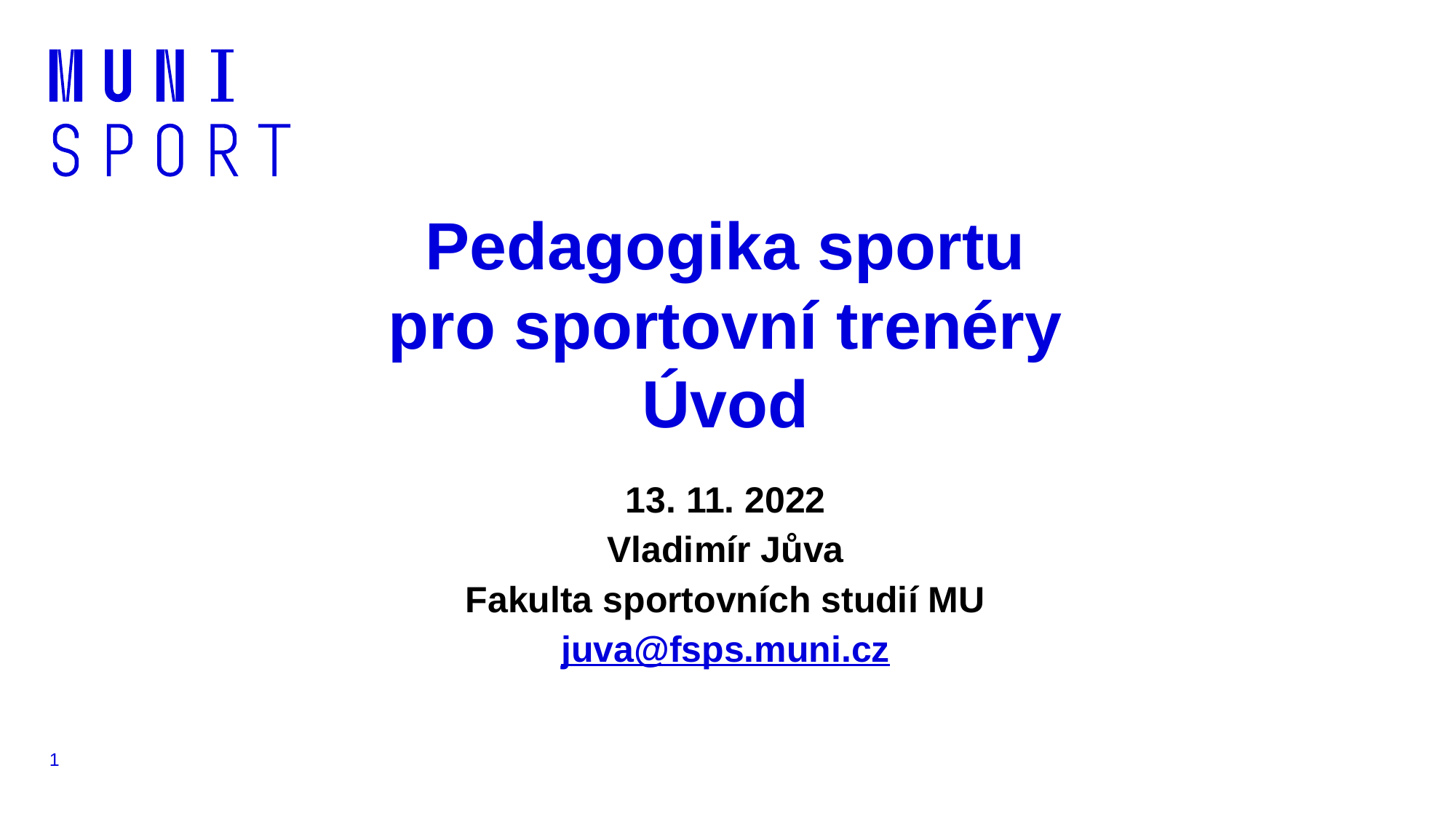

# Pedagogika sportu pro sportovní trenéry Úvod
13. 11. 2022
Vladimír Jůva
Fakulta sportovních studií MU
juva@fsps.muni.cz
1